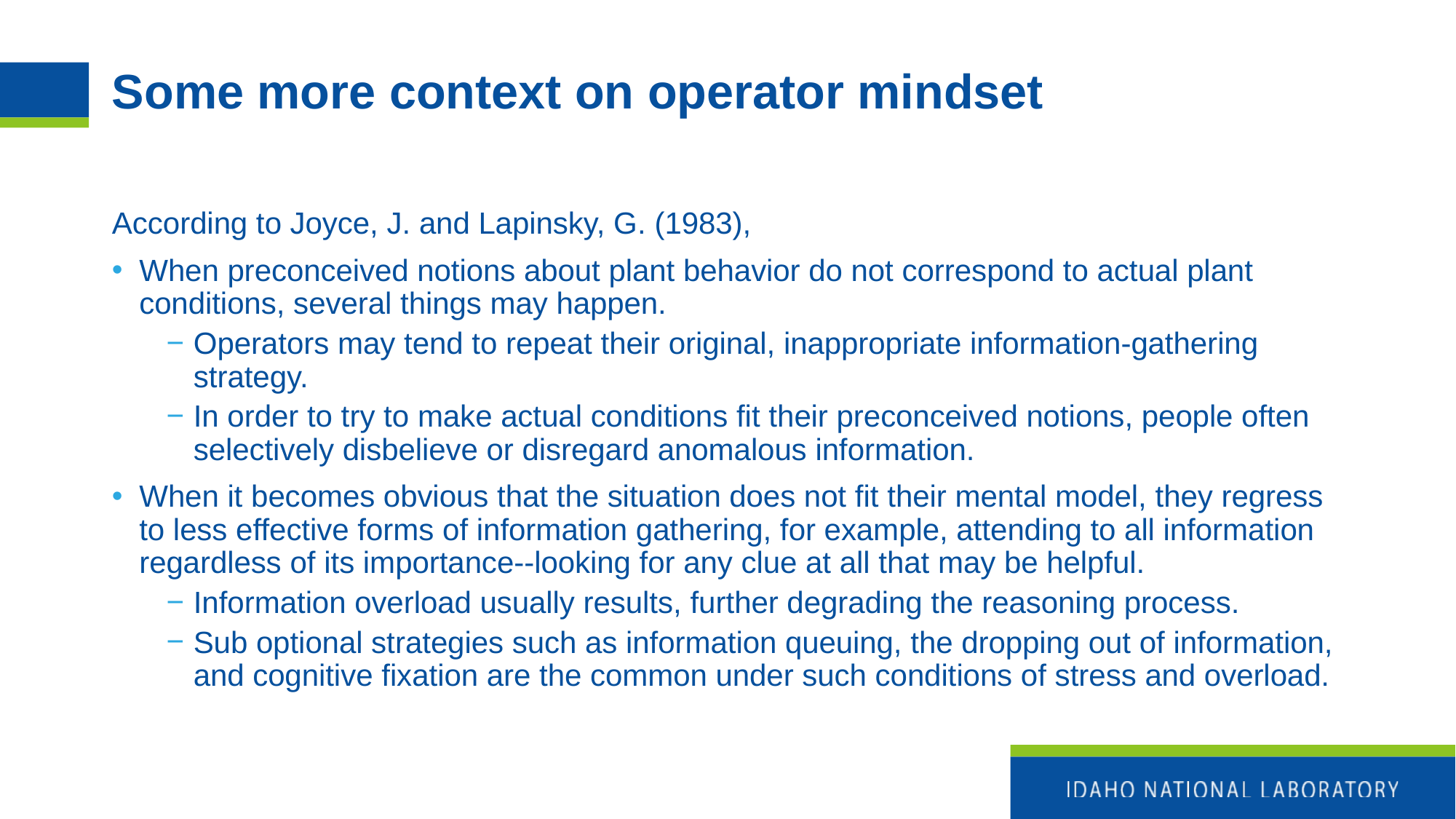

# Some more context on operator mindset
According to Joyce, J. and Lapinsky, G. (1983),
When preconceived notions about plant behavior do not correspond to actual plant conditions, several things may happen.
Operators may tend to repeat their original, inappropriate information-gathering strategy.
In order to try to make actual conditions fit their preconceived notions, people often selectively disbelieve or disregard anomalous information.
When it becomes obvious that the situation does not fit their mental model, they regress to less effective forms of information gathering, for example, attending to all information regardless of its importance--looking for any clue at all that may be helpful.
Information overload usually results, further degrading the reasoning process.
Sub optional strategies such as information queuing, the dropping out of information, and cognitive fixation are the common under such conditions of stress and overload.